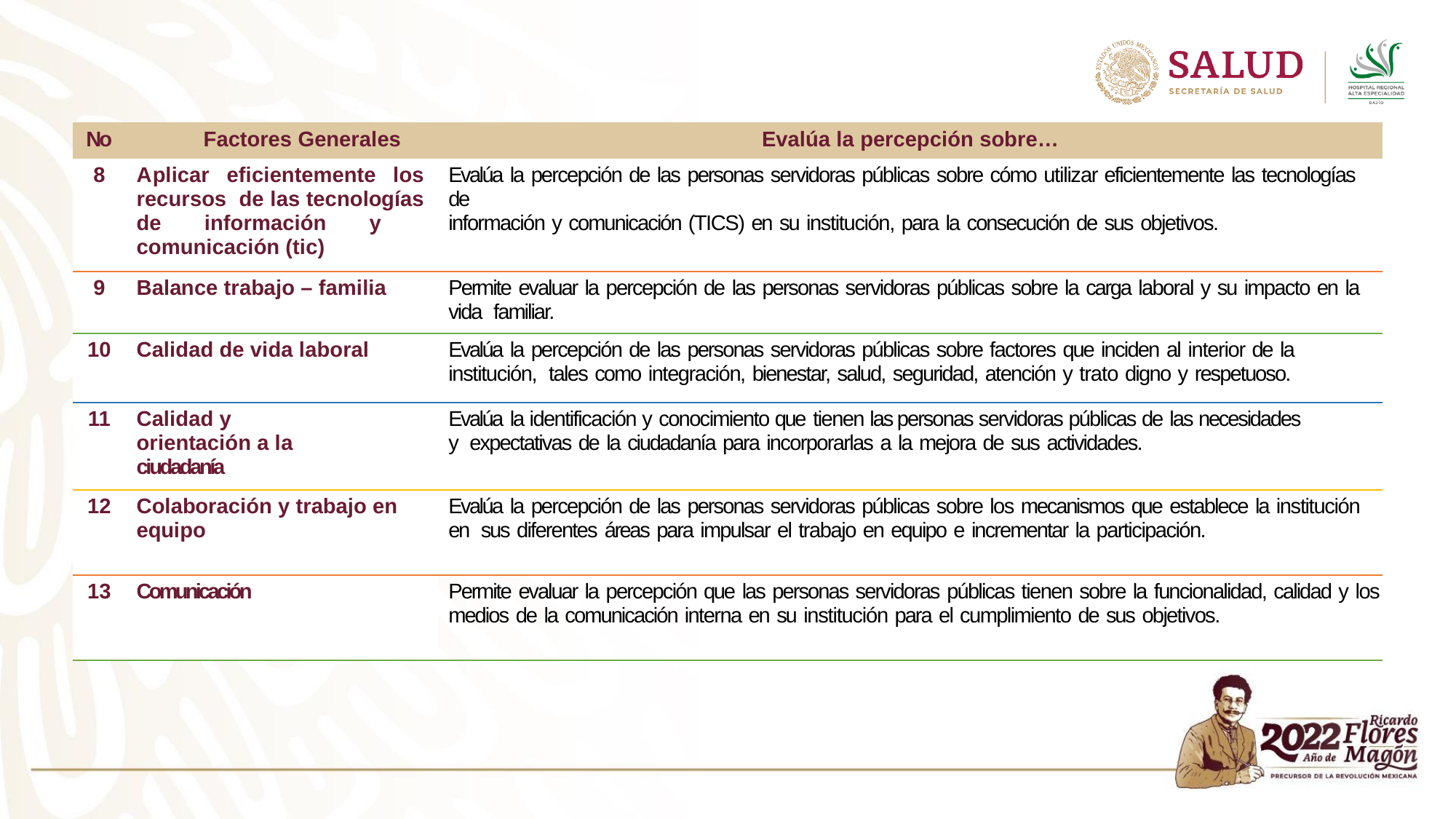

| No | Factores Generales | Evalúa la percepción sobre… |
| --- | --- | --- |
| 8 | Aplicar eficientemente los recursos de las tecnologías de información y comunicación (tic) | Evalúa la percepción de las personas servidoras públicas sobre cómo utilizar eficientemente las tecnologías de información y comunicación (TICS) en su institución, para la consecución de sus objetivos. |
| 9 | Balance trabajo – familia | Permite evaluar la percepción de las personas servidoras públicas sobre la carga laboral y su impacto en la vida familiar. |
| 10 | Calidad de vida laboral | Evalúa la percepción de las personas servidoras públicas sobre factores que inciden al interior de la institución, tales como integración, bienestar, salud, seguridad, atención y trato digno y respetuoso. |
| 11 | Calidad y orientación a la ciudadanía | Evalúa la identificación y conocimiento que tienen las personas servidoras públicas de las necesidades y expectativas de la ciudadanía para incorporarlas a la mejora de sus actividades. |
| 12 | Colaboración y trabajo en equipo | Evalúa la percepción de las personas servidoras públicas sobre los mecanismos que establece la institución en sus diferentes áreas para impulsar el trabajo en equipo e incrementar la participación. |
| 13 | Comunicación | Permite evaluar la percepción que las personas servidoras públicas tienen sobre la funcionalidad, calidad y los medios de la comunicación interna en su institución para el cumplimiento de sus objetivos. |